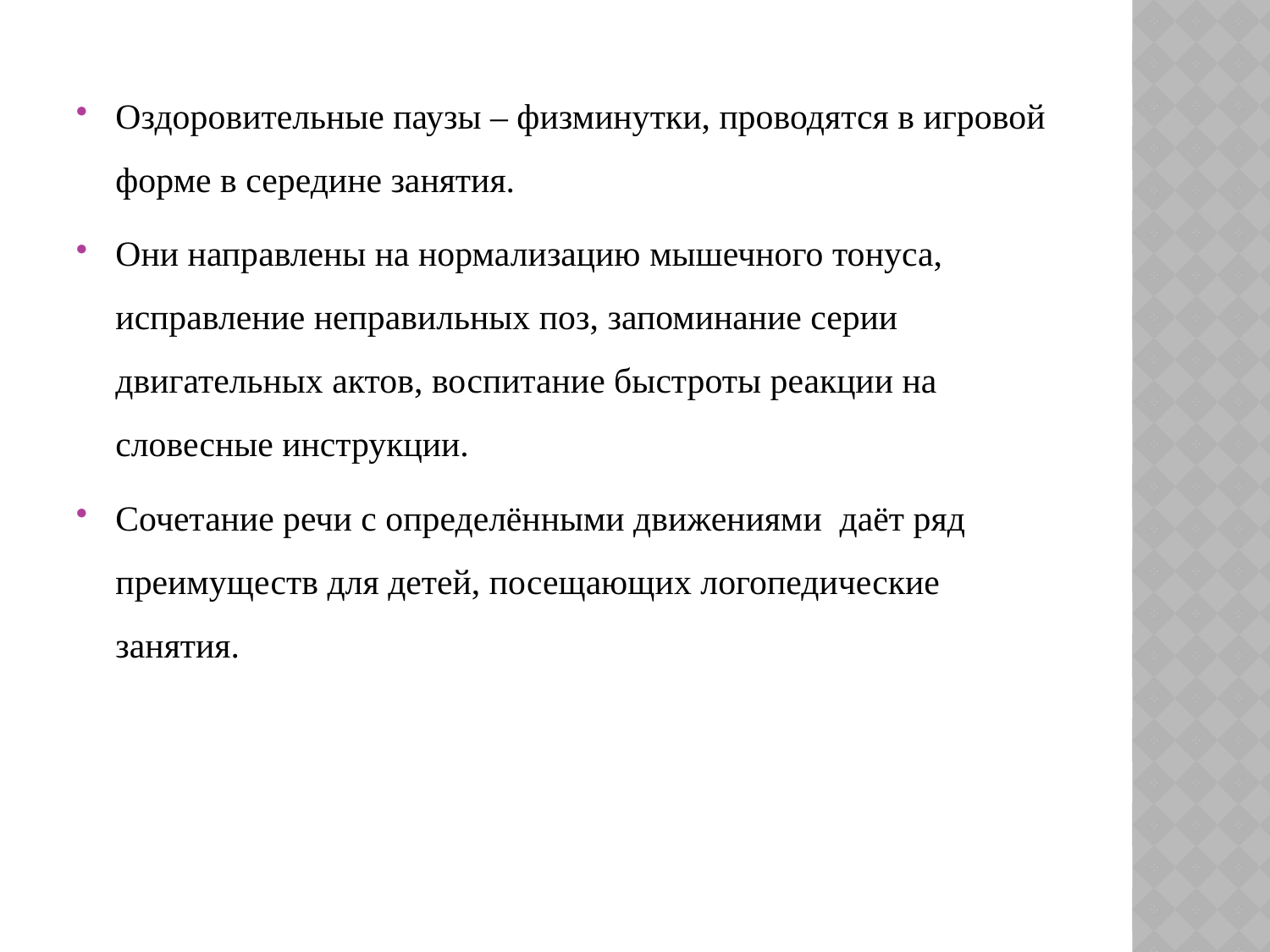

Оздоровительные паузы – физминутки, проводятся в игровой форме в середине занятия.
Они направлены на нормализацию мышечного тонуса, исправление неправильных поз, запоминание серии двигательных актов, воспитание быстроты реакции на словесные инструкции.
Сочетание речи с определёнными движениями  даёт ряд преимуществ для детей, посещающих логопедические занятия.